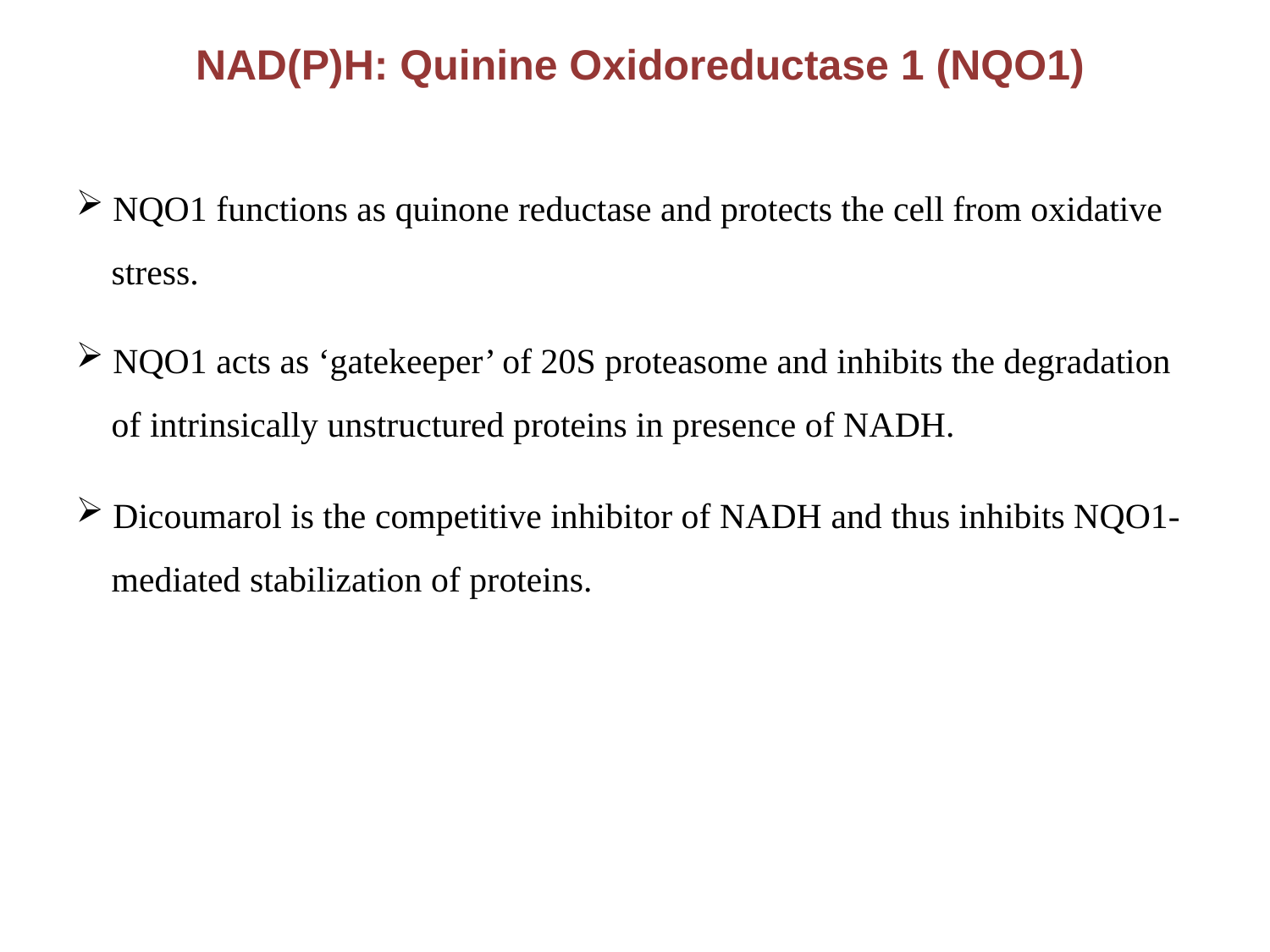

NAD(P)H: Quinine Oxidoreductase 1 (NQO1)
 NQO1 functions as quinone reductase and protects the cell from oxidative
    stress.
 NQO1 acts as ‘gatekeeper’ of 20S proteasome and inhibits the degradation
    of intrinsically unstructured proteins in presence of NADH.
 Dicoumarol is the competitive inhibitor of NADH and thus inhibits NQO1-
    mediated stabilization of proteins.